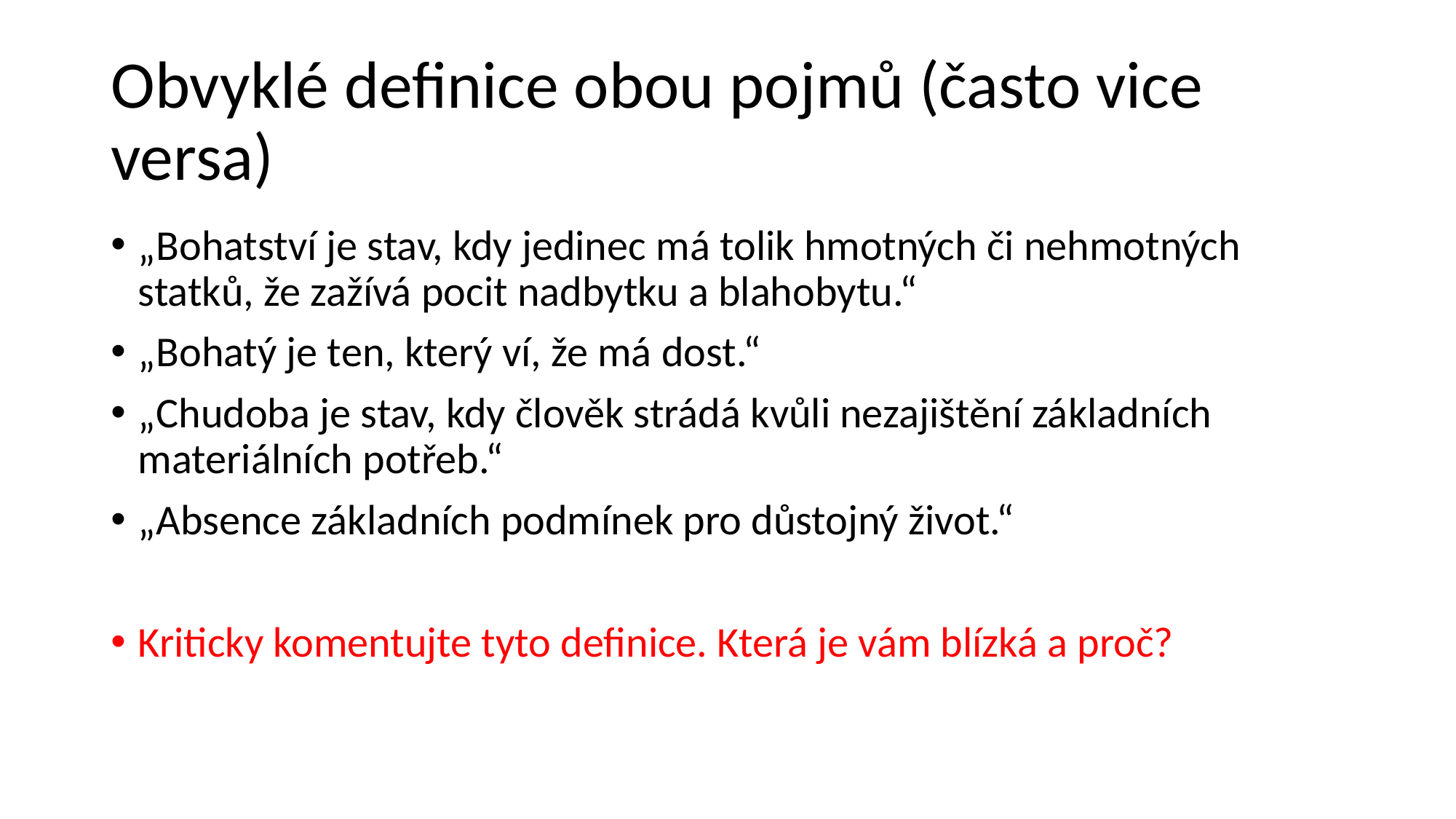

# Obvyklé definice obou pojmů (často vice versa)
„Bohatství je stav, kdy jedinec má tolik hmotných či nehmotných statků, že zažívá pocit nadbytku a blahobytu.“
„Bohatý je ten, který ví, že má dost.“
„Chudoba je stav, kdy člověk strádá kvůli nezajištění základních materiálních potřeb.“
„Absence základních podmínek pro důstojný život.“

Kriticky komentujte tyto definice. Která je vám blízká a proč?